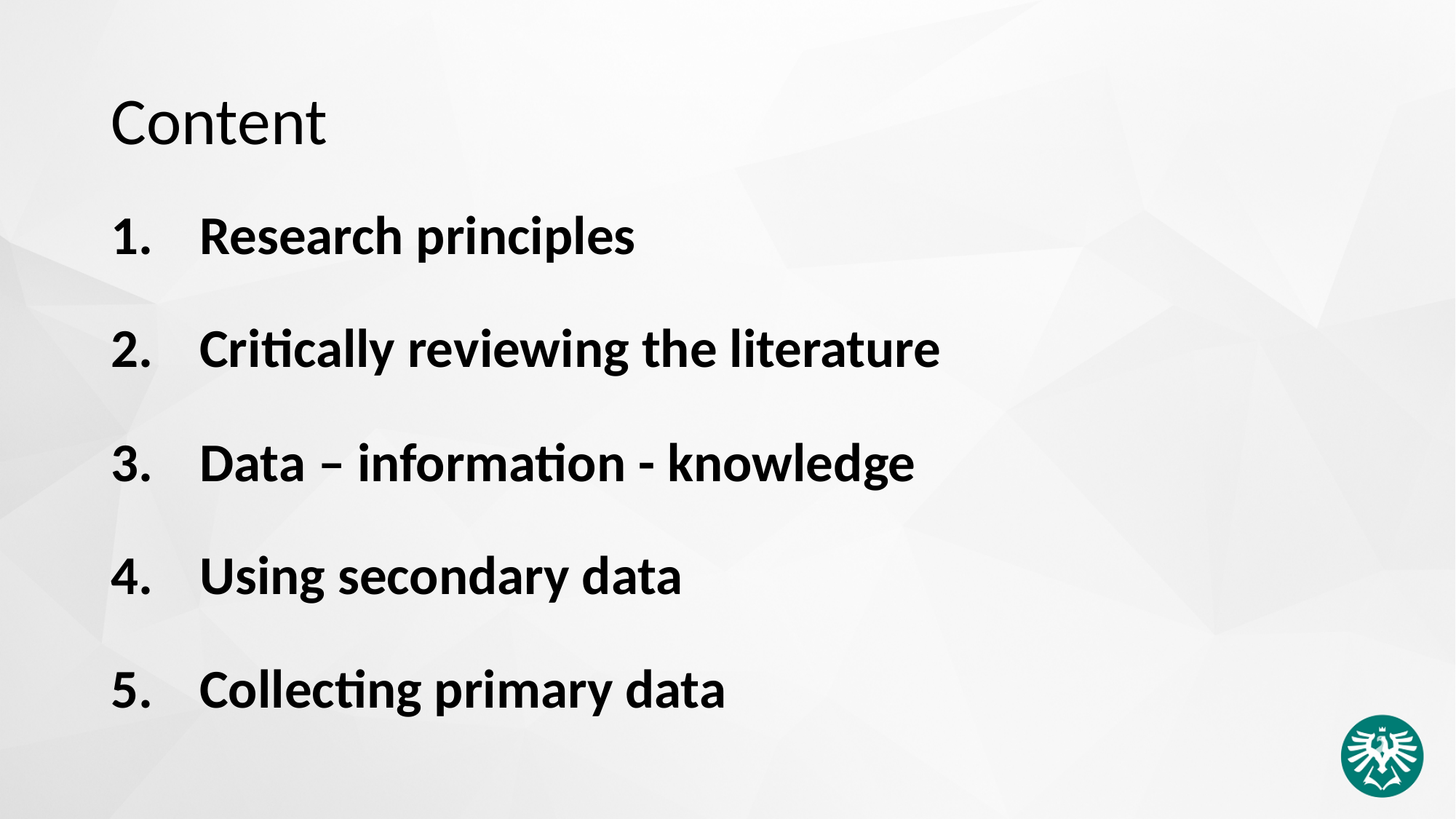

# Content
Research principles
Critically reviewing the literature
Data – information - knowledge
Using secondary data
Collecting primary data